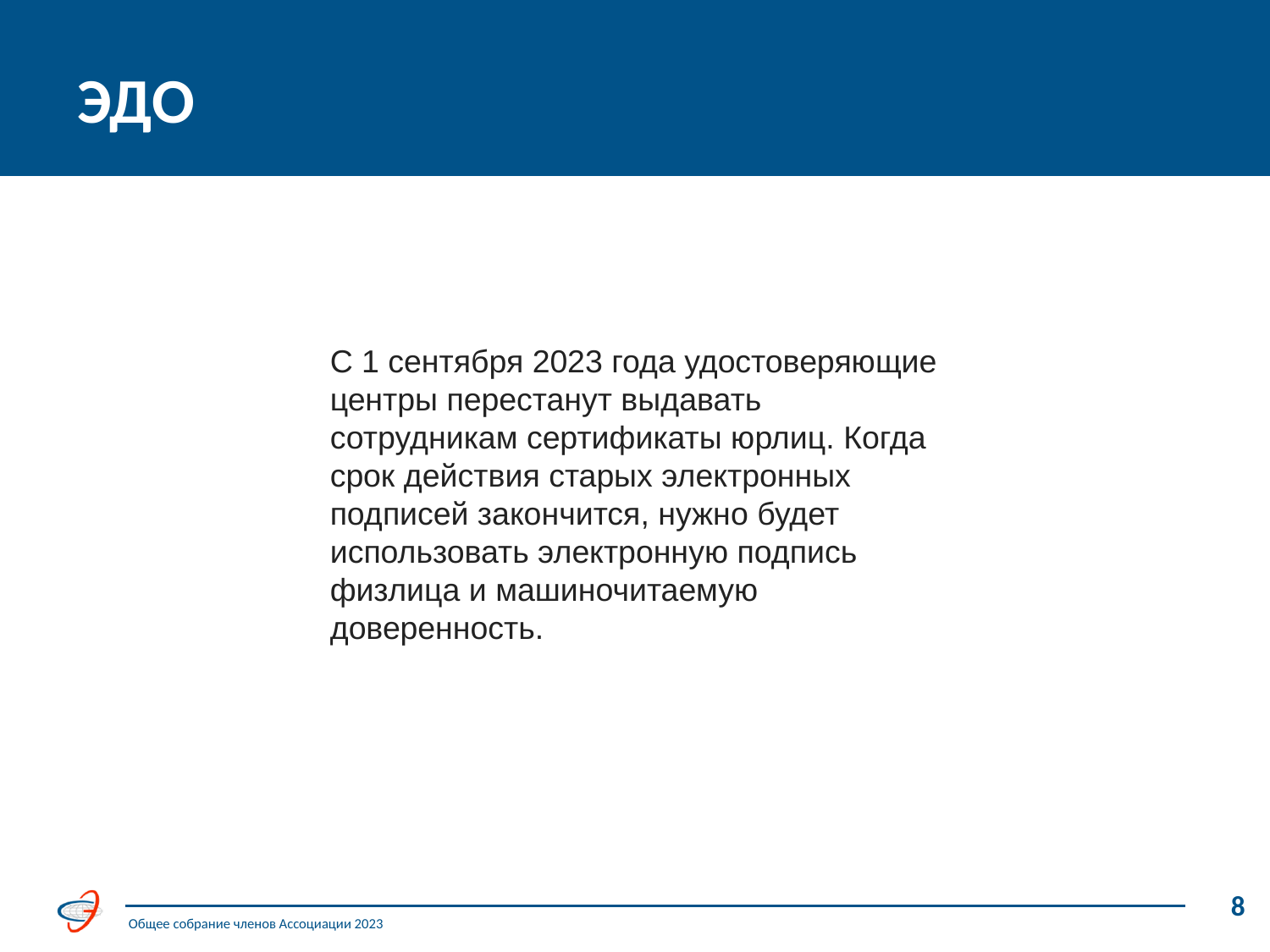

ЭДО
С 1 сентября 2023 года удостоверяющие центры перестанут выдавать сотрудникам сертификаты юрлиц. Когда срок действия старых электронных подписей закончится, нужно будет использовать электронную подпись физлица и машиночитаемую доверенность.